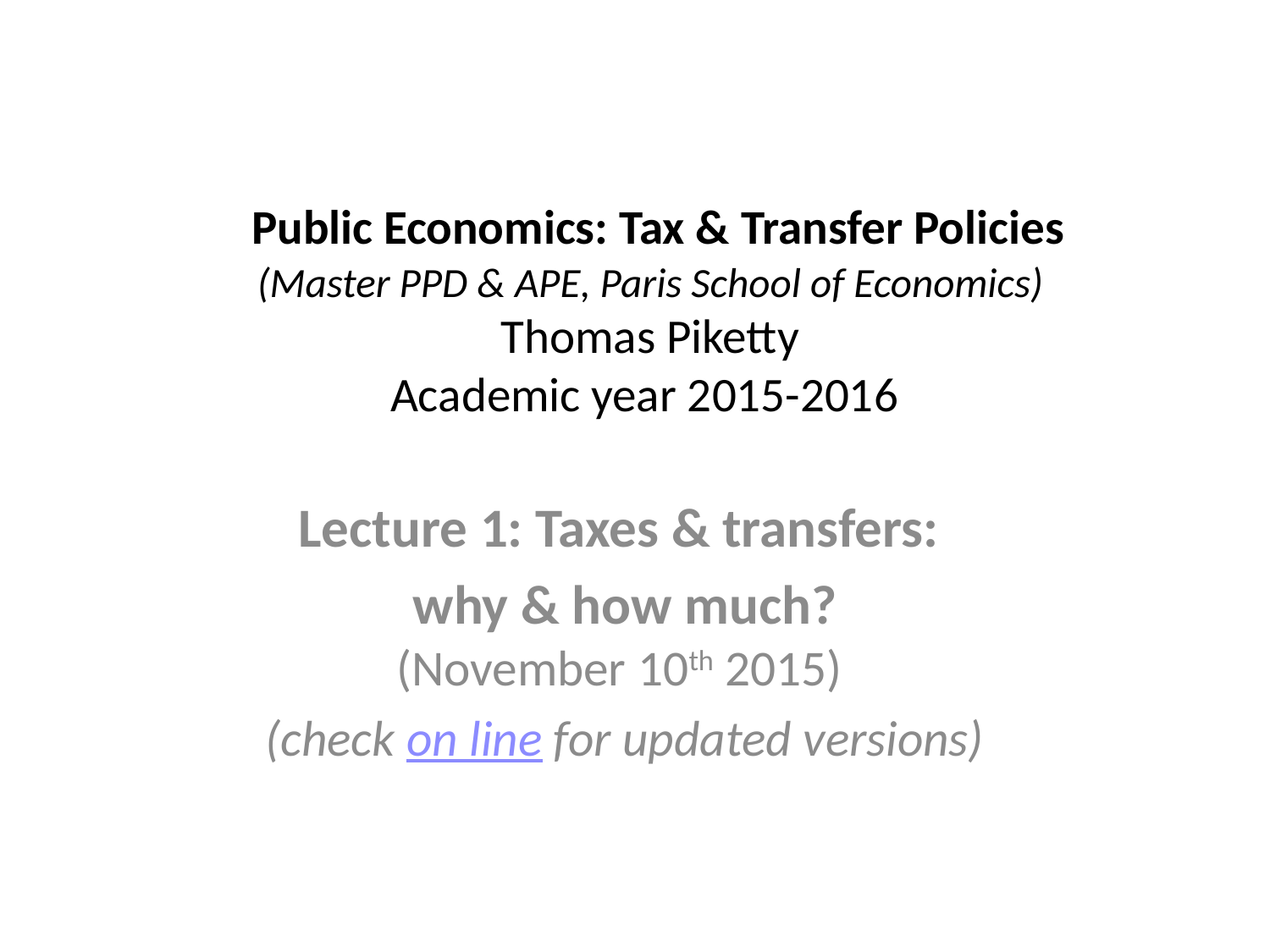

# Public Economics: Tax & Transfer Policies (Master PPD & APE, Paris School of Economics) Thomas Piketty Academic year 2015-2016
Lecture 1: Taxes & transfers:
why & how much?
(November 10th 2015)
(check on line for updated versions)